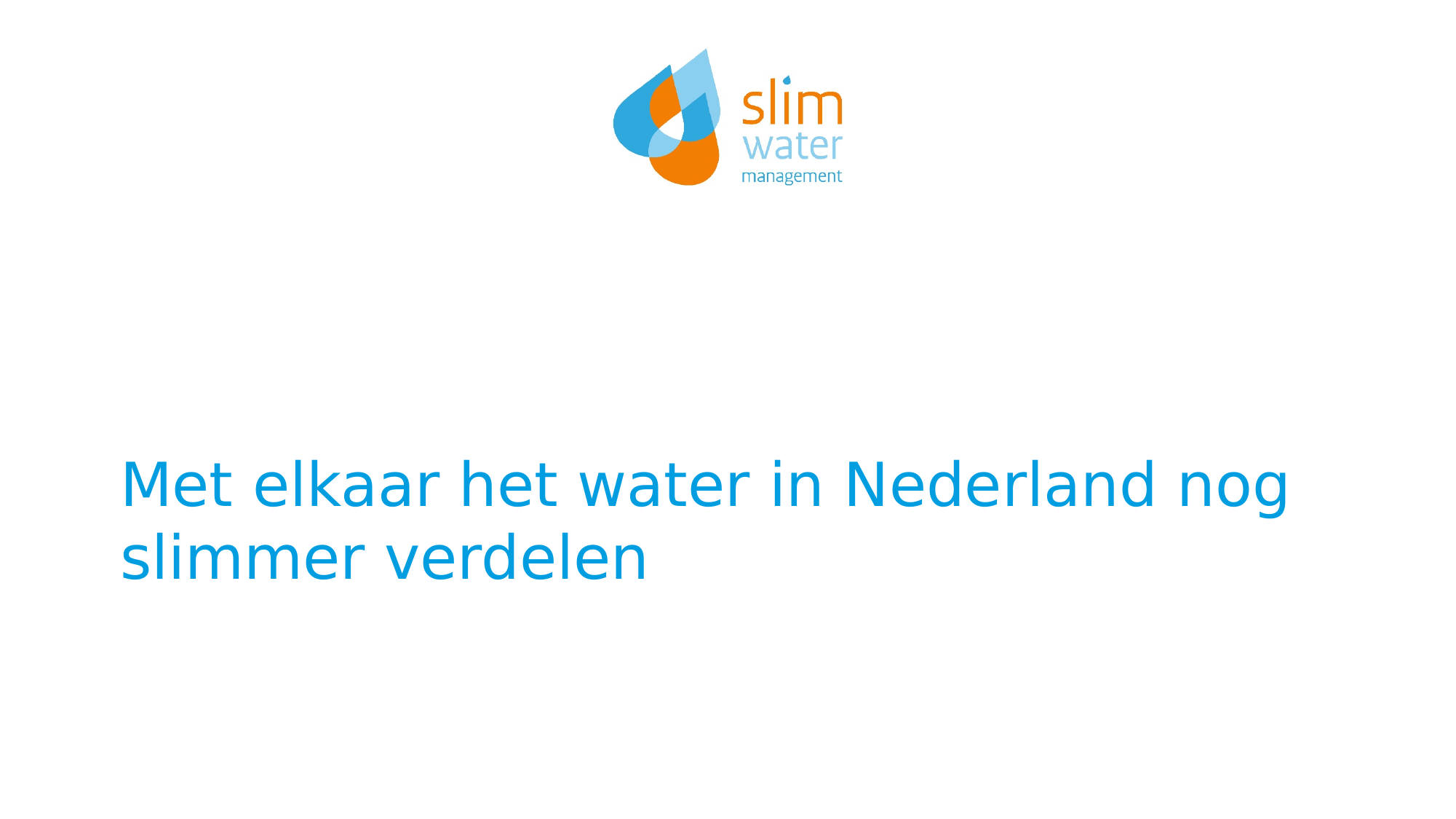

# Met elkaar het water in Nederland nog slimmer verdelen